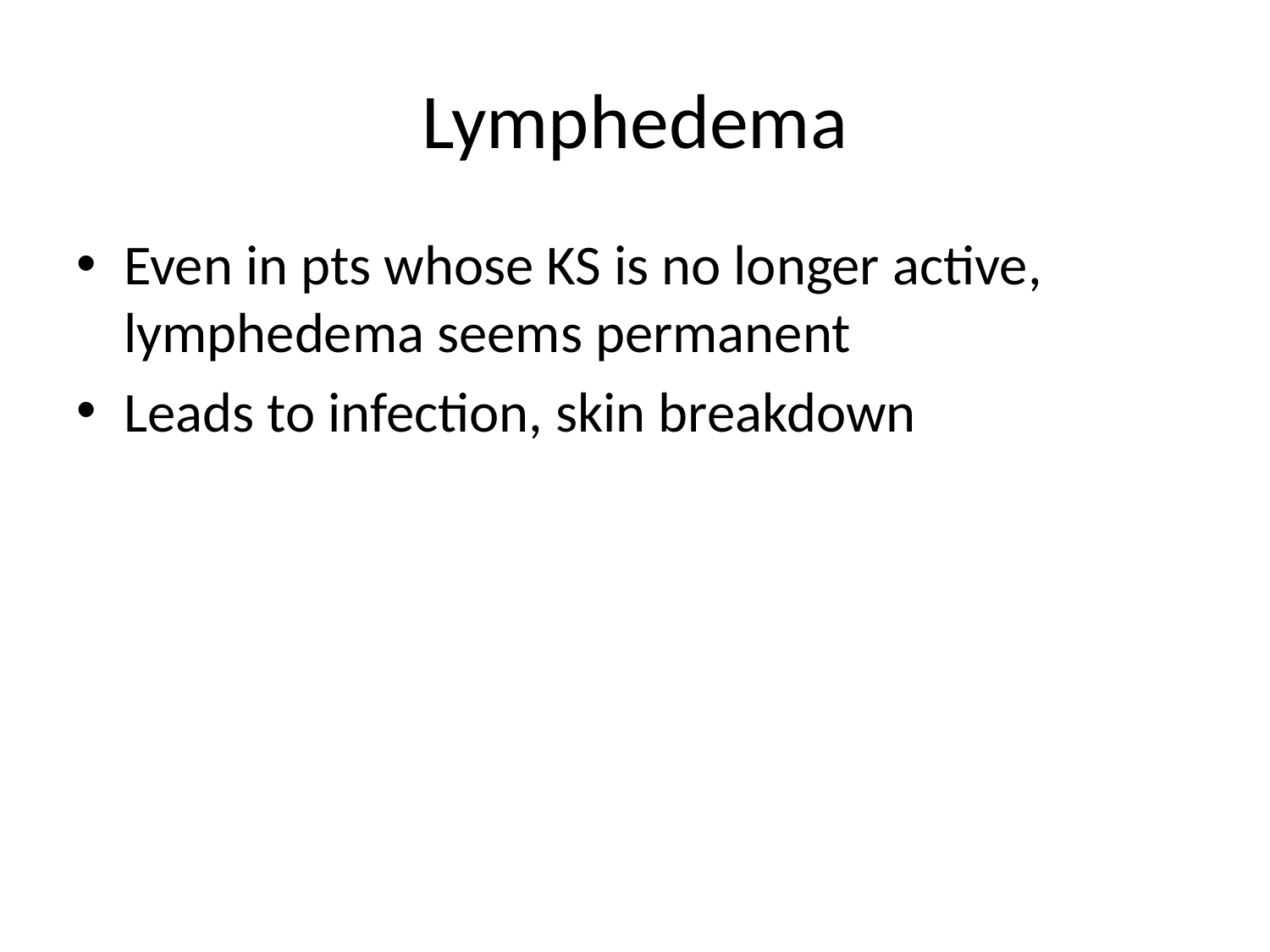

# Lymphedema
Even in pts whose KS is no longer active, lymphedema seems permanent
Leads to infection, skin breakdown